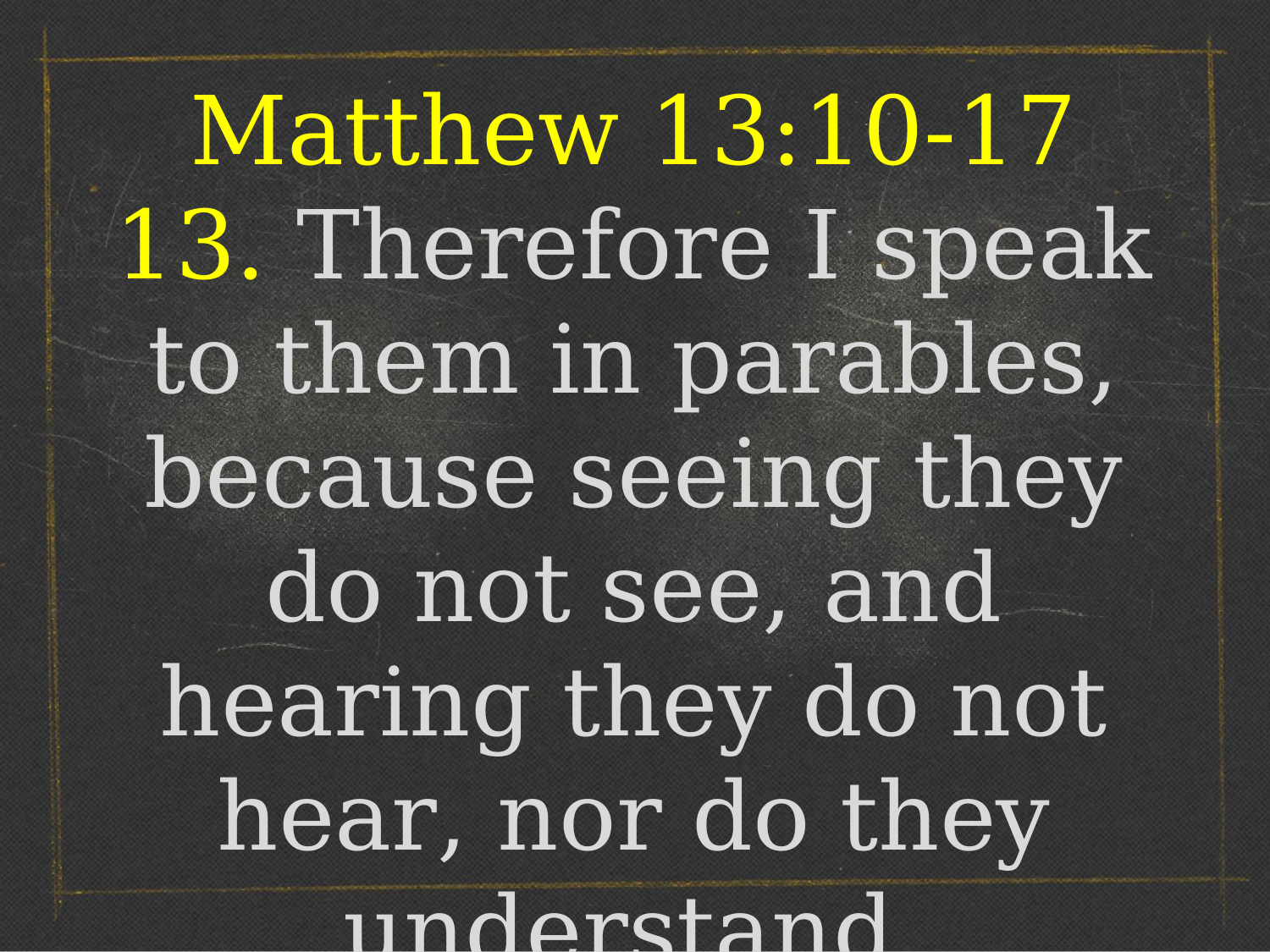

Matthew 13:10-17
13. Therefore I speak to them in parables, because seeing they do not see, and hearing they do not hear, nor do they understand.